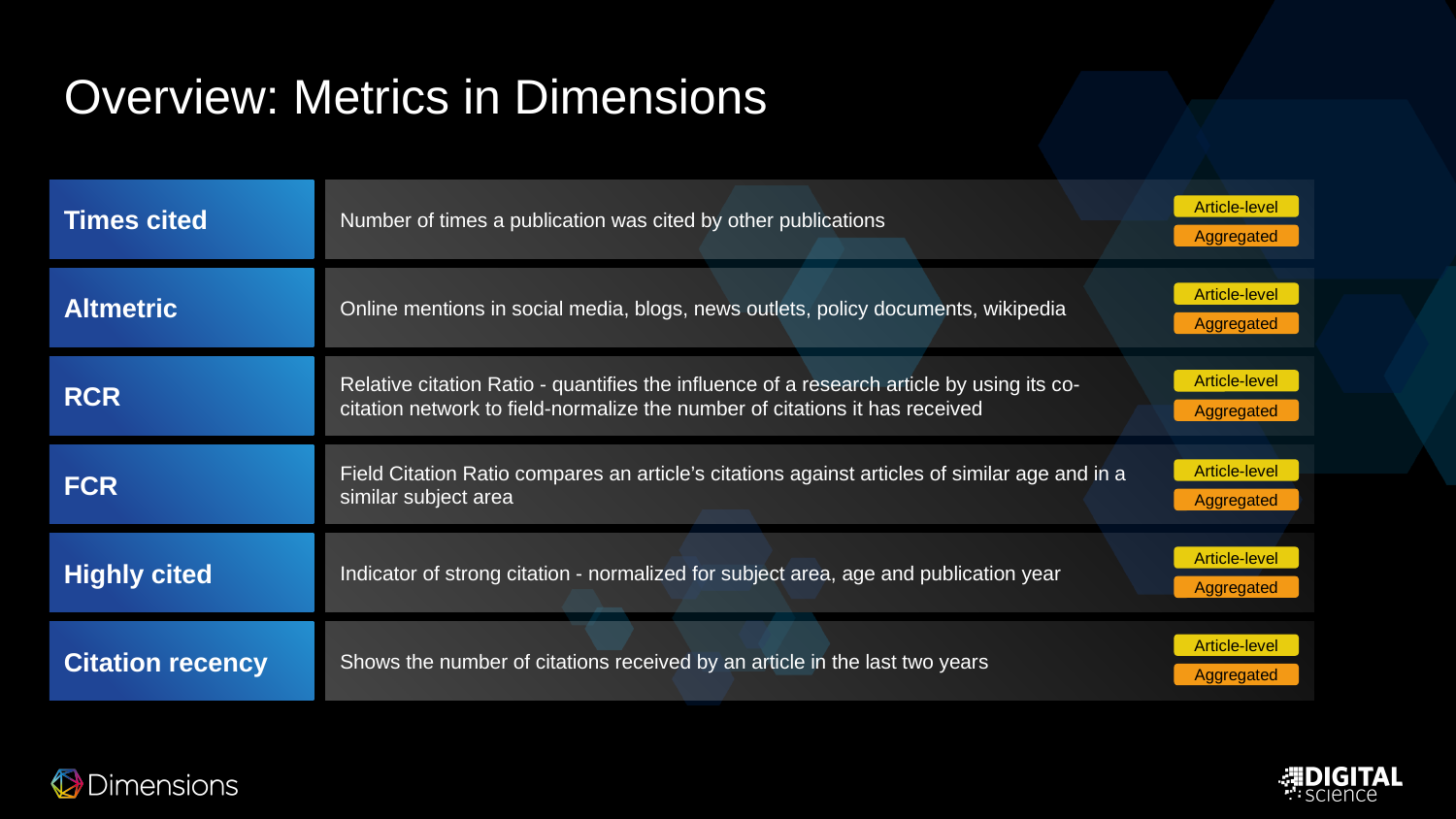

#
Overview: Metrics in Dimensions
Times cited
Number of times a publication was cited by other publications
Article-level
Aggregated
Altmetric
Online mentions in social media, blogs, news outlets, policy documents, wikipedia
Article-level
Aggregated
RCR
Relative citation Ratio - quantifies the influence of a research article by using its co-citation network to field-normalize the number of citations it has received
Article-level
Aggregated
FCR
Field Citation Ratio compares an article’s citations against articles of similar age and in a similar subject area
Article-level
Aggregated
Highly cited
Indicator of strong citation - normalized for subject area, age and publication year
Article-level
Aggregated
Citation recency
Shows the number of citations received by an article in the last two years
Article-level
Aggregated